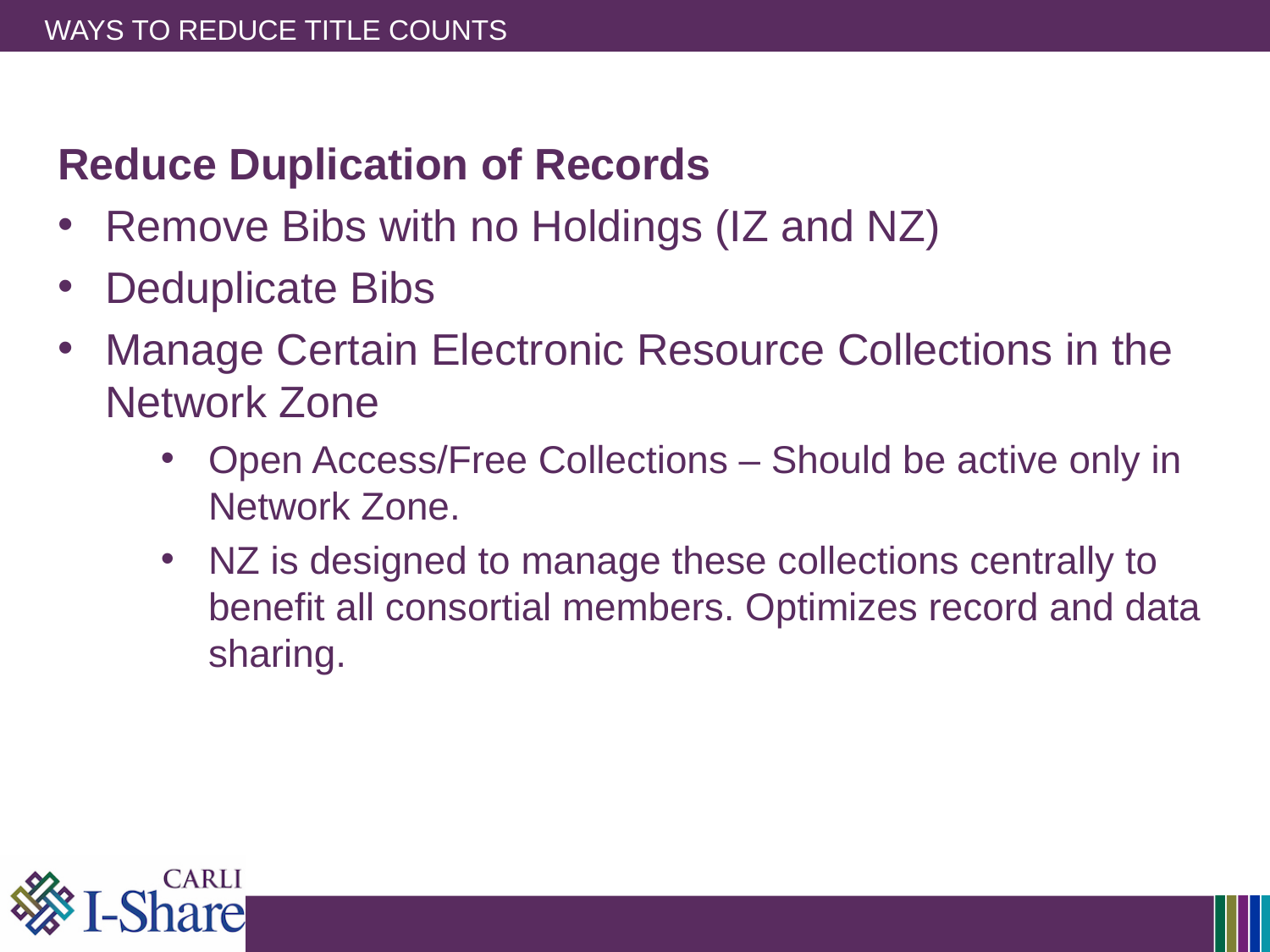

# Ways to reduce title counts
Reduce Duplication of Records
Remove Bibs with no Holdings (IZ and NZ)
Deduplicate Bibs
Manage Certain Electronic Resource Collections in the Network Zone
Open Access/Free Collections – Should be active only in Network Zone.
NZ is designed to manage these collections centrally to benefit all consortial members. Optimizes record and data sharing.